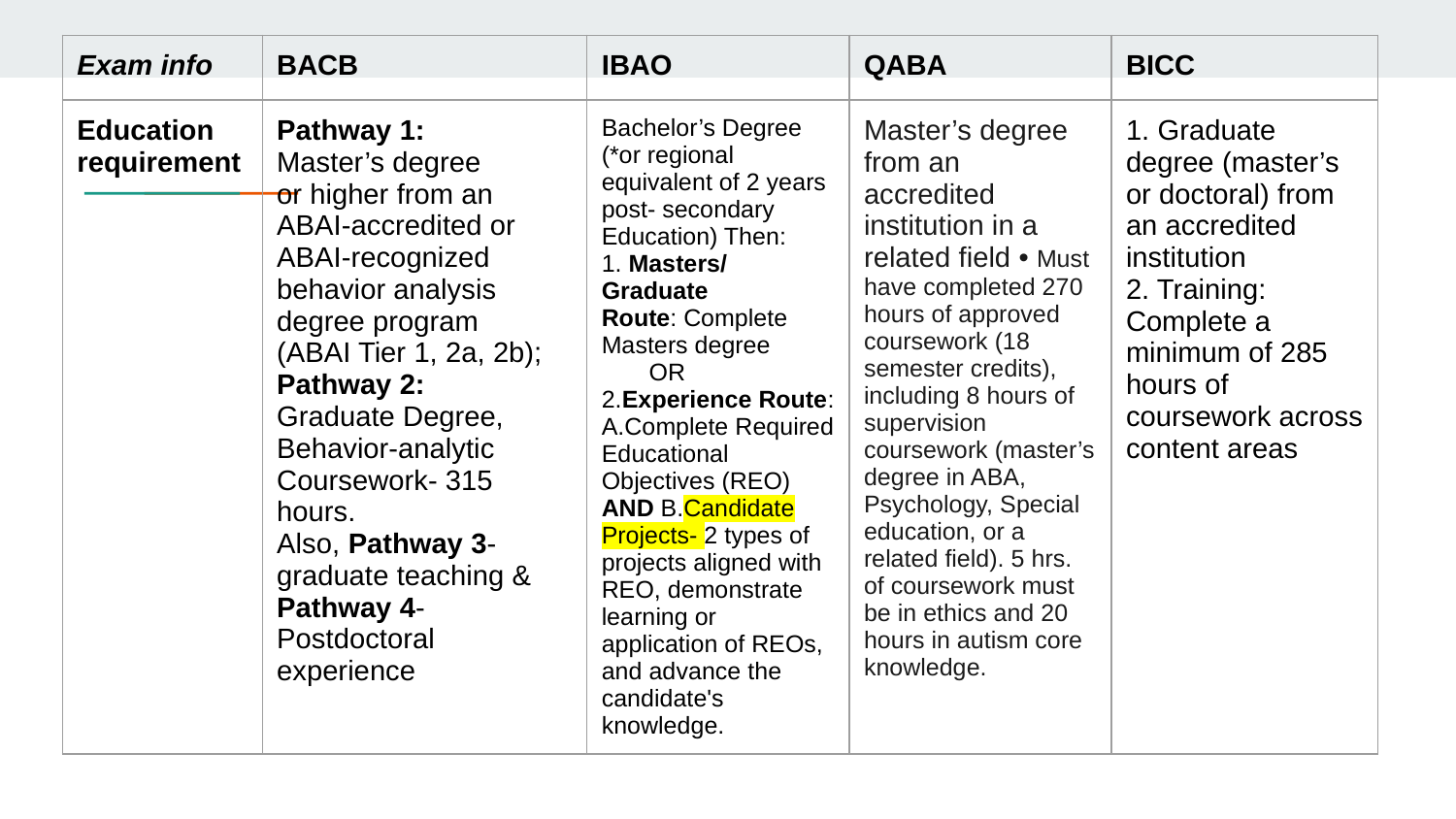

| Exam info | BACB | IBAO | QABA | BICC |
| --- | --- | --- | --- | --- |
| Education requirement | Pathway 1: Master’s degree or higher from an ABAI-accredited or ABAI-recognized behavior analysis degree program (ABAI Tier 1, 2a, 2b); Pathway 2: Graduate Degree, Behavior-analytic Coursework- 315 hours. Also, Pathway 3- graduate teaching & Pathway 4- Postdoctoral experience | Bachelor’s Degree (\*or regional equivalent of 2 years post- secondary Education) Then: 1. Masters/ Graduate Route: Complete Masters degree OR 2.Experience Route: A.Complete Required Educational Objectives (REO) AND B.Candidate Projects- 2 types of projects aligned with REO, demonstrate learning or application of REOs, and advance the candidate's knowledge. | Master’s degree from an accredited institution in a related field • Must have completed 270 hours of approved coursework (18 semester credits), including 8 hours of supervision coursework (master’s degree in ABA, Psychology, Special education, or a related field). 5 hrs. of coursework must be in ethics and 20 hours in autism core knowledge. | 1. Graduate degree (master’s or doctoral) from an accredited institution 2. Training: Complete a minimum of 285 hours of coursework across content areas |